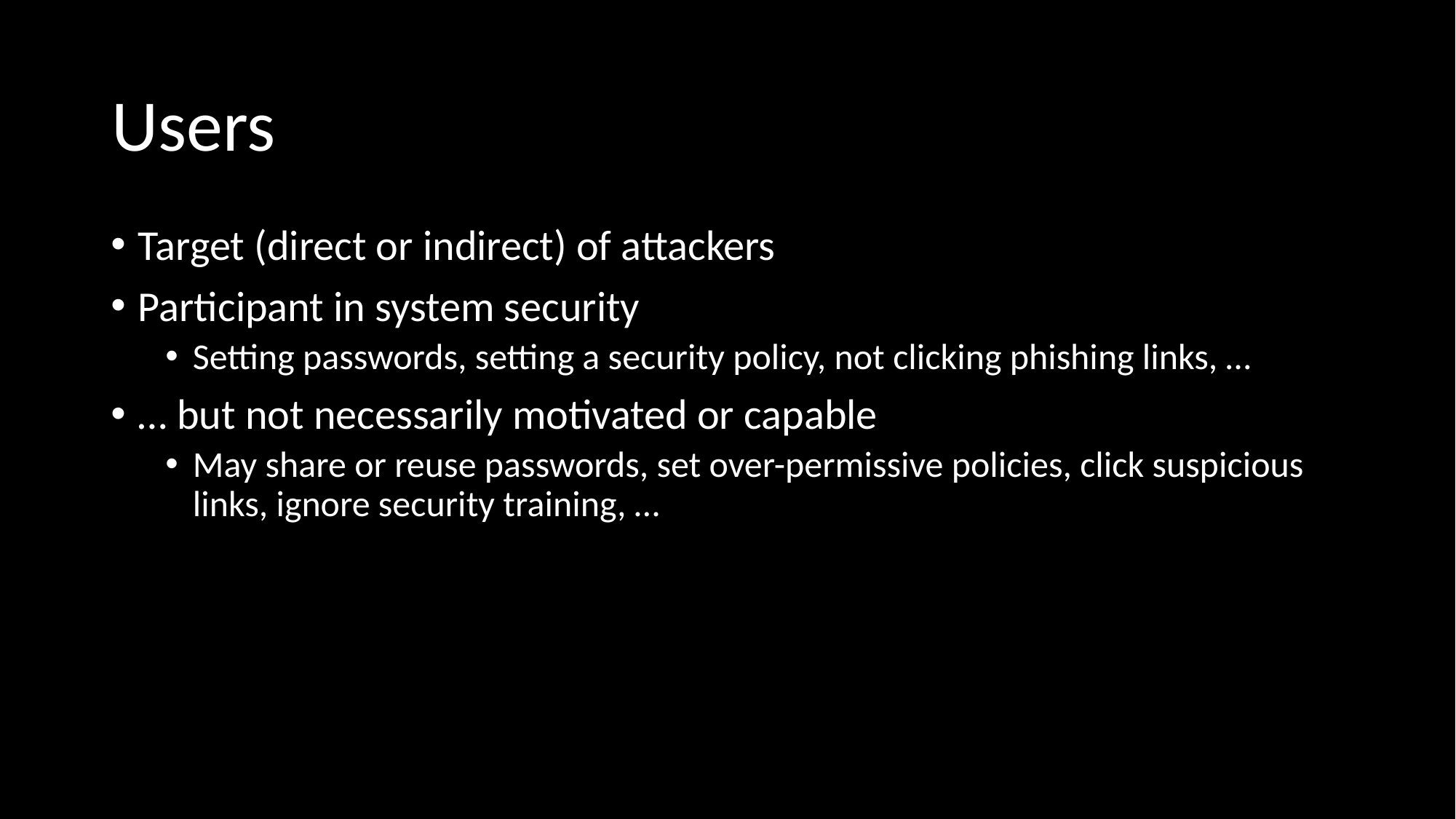

Users
Target (direct or indirect) of attackers
Participant in system security
Setting passwords, setting a security policy, not clicking phishing links, …
… but not necessarily motivated or capable
May share or reuse passwords, set over-permissive policies, click suspicious links, ignore security training, …